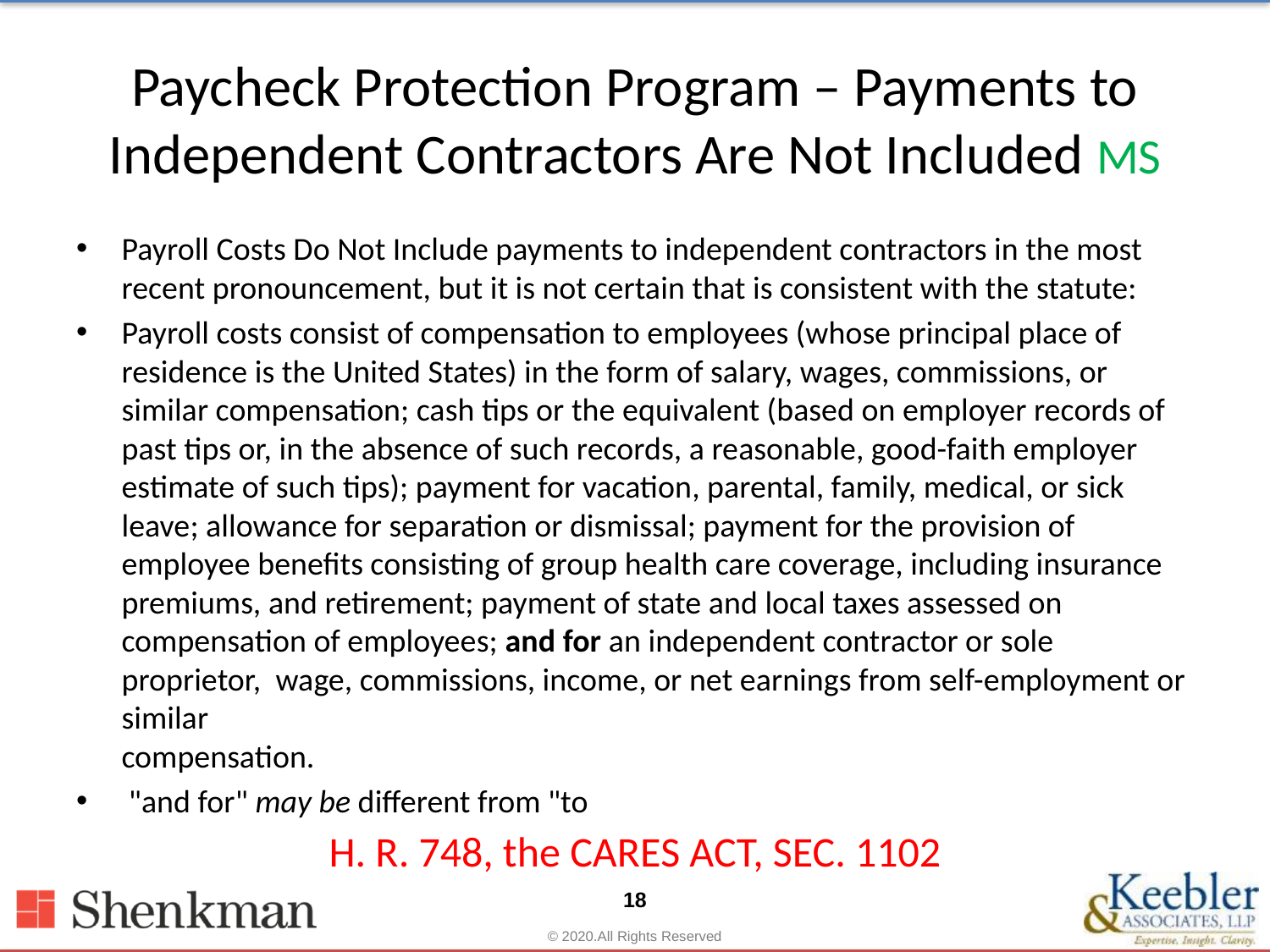

# Paycheck Protection Program – Payments to Independent Contractors Are Not Included MS
Payroll Costs Do Not Include payments to independent contractors in the most recent pronouncement, but it is not certain that is consistent with the statute:
Payroll costs consist of compensation to employees (whose principal place of
residence is the United States) in the form of salary, wages, commissions, or
similar compensation; cash tips or the equivalent (based on employer records of
past tips or, in the absence of such records, a reasonable, good-faith employer
estimate of such tips); payment for vacation, parental, family, medical, or sick
leave; allowance for separation or dismissal; payment for the provision of
employee benefits consisting of group health care coverage, including insurance
premiums, and retirement; payment of state and local taxes assessed on
compensation of employees; and for an independent contractor or sole proprietor,  wage, commissions, income, or net earnings from self-employment or similar
compensation.
 "and for" may be different from "to

H. R. 748, the CARES ACT, SEC. 1102